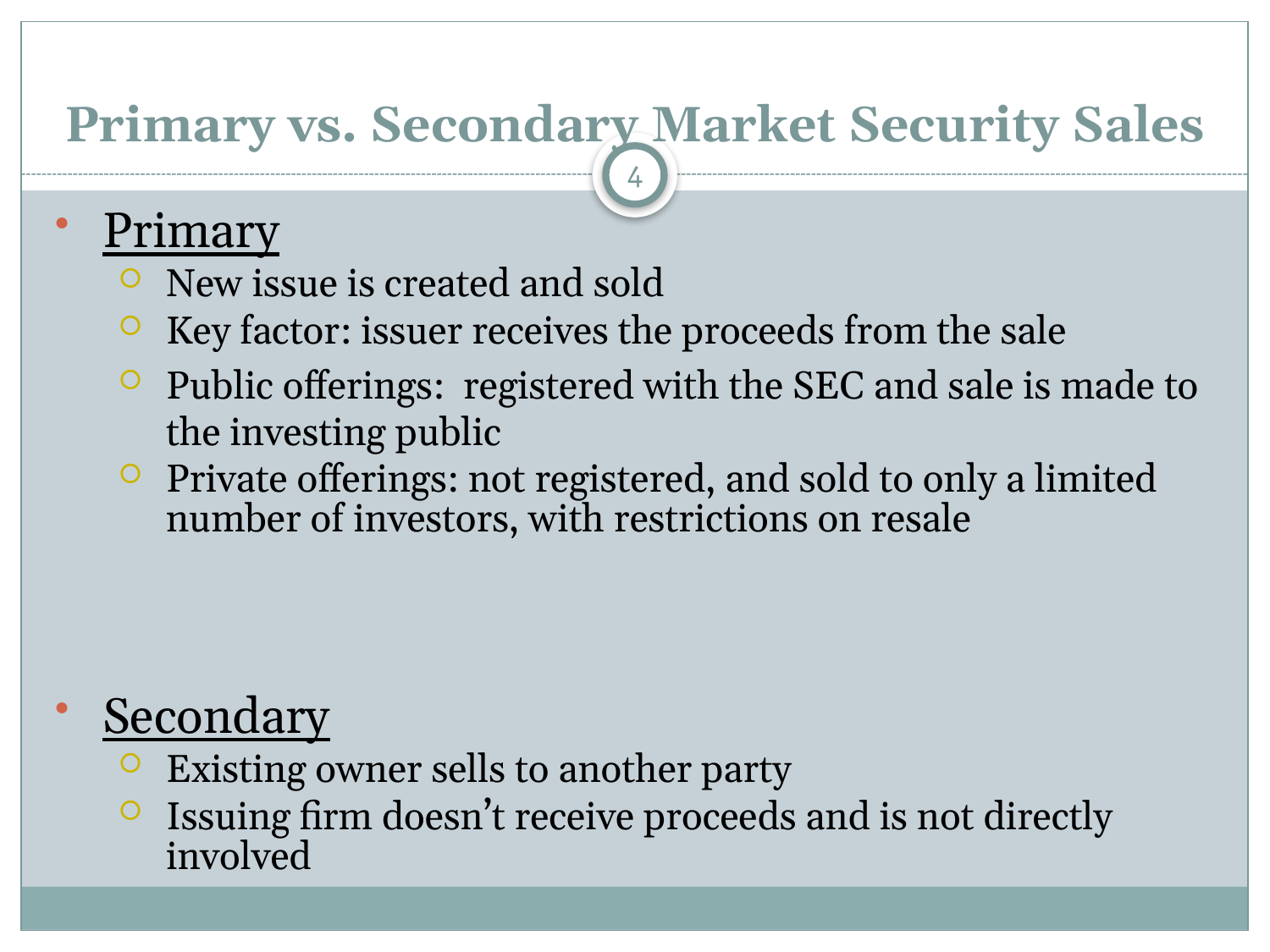

# Primary vs. Secondary Market Security Sales
4
Primary
New issue is created and sold
Key factor: issuer receives the proceeds from the sale
Public offerings:  registered with the SEC and sale is made to the investing public
Private offerings: not registered, and sold to only a limited number of investors, with restrictions on resale

Secondary
Existing owner sells to another party
Issuing firm doesn’t receive proceeds and is not directly involved